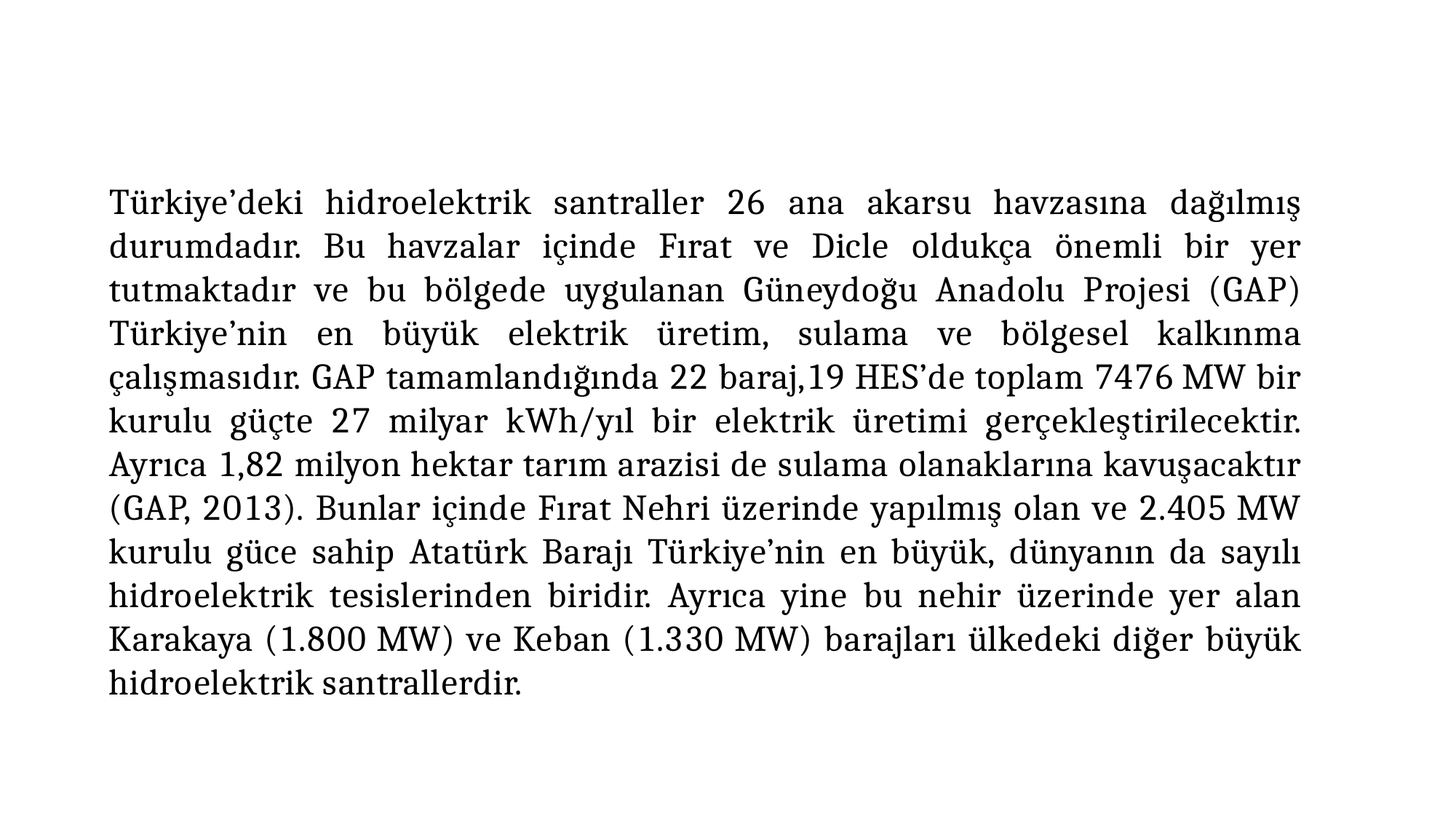

Türkiye’deki hidroelektrik santraller 26 ana akarsu havzasına dağılmış durumdadır. Bu havzalar içinde Fırat ve Dicle oldukça önemli bir yer tutmaktadır ve bu bölgede uygulanan Güneydoğu Anadolu Projesi (GAP) Türkiye’nin en büyük elektrik üretim, sulama ve bölgesel kalkınma çalışmasıdır. GAP tamamlandığında 22 baraj,19 HES’de toplam 7476 MW bir kurulu güçte 27 milyar kWh/yıl bir elektrik üretimi gerçekleştirilecektir. Ayrıca 1,82 milyon hektar tarım arazisi de sulama olanaklarına kavuşacaktır (GAP, 2013). Bunlar içinde Fırat Nehri üzerinde yapılmış olan ve 2.405 MW kurulu güce sahip Atatürk Barajı Türkiye’nin en büyük, dünyanın da sayılı hidroelektrik tesislerinden biridir. Ayrıca yine bu nehir üzerinde yer alan Karakaya (1.800 MW) ve Keban (1.330 MW) barajları ülkedeki diğer büyük hidroelektrik santrallerdir.